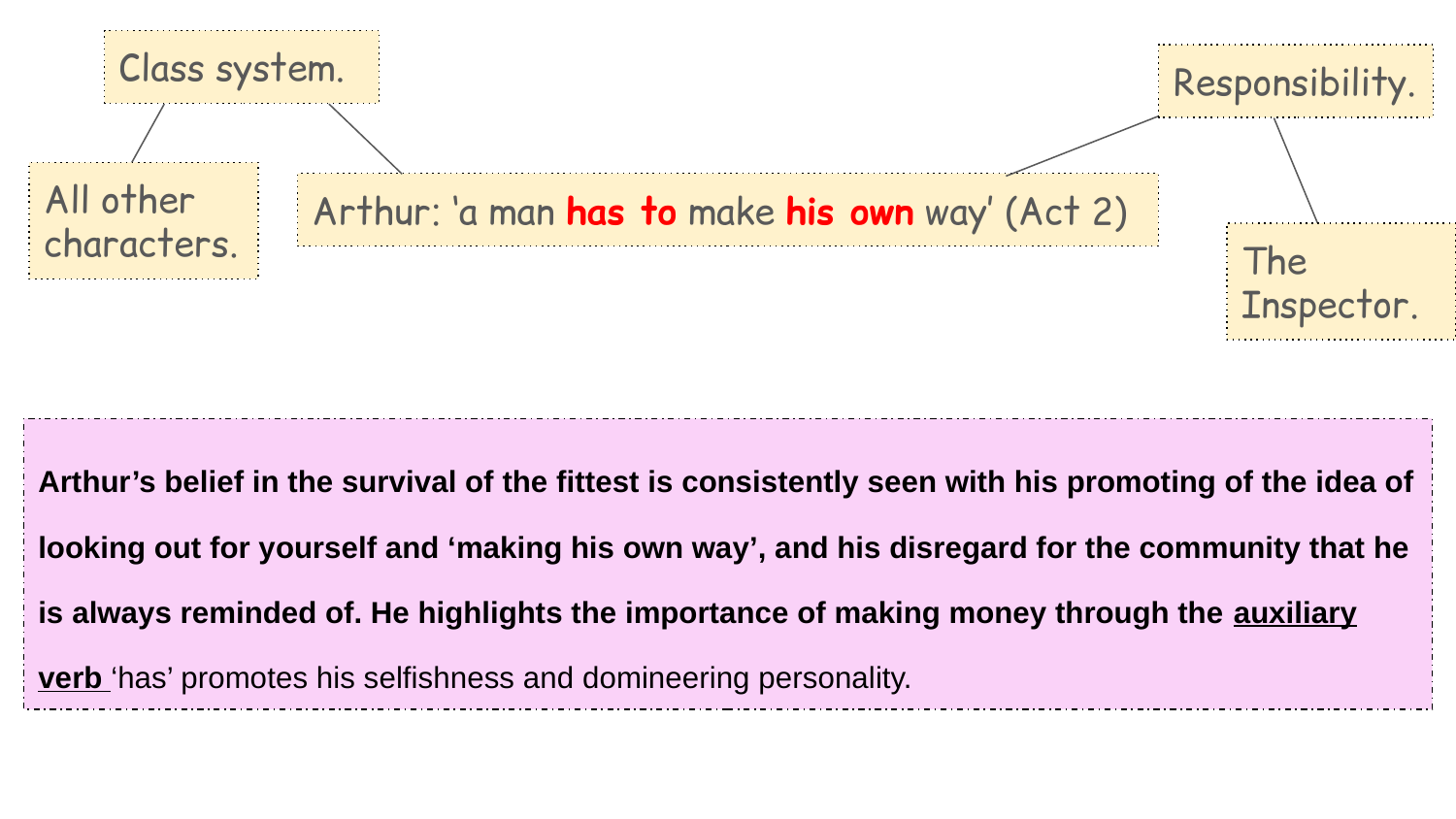

Class system.
Responsibility.
All other characters.
Arthur: ‘a man has to make his own way’ (Act 2)
The Inspector.
Arthur’s belief in the survival of the fittest is consistently seen with his promoting of the idea of looking out for yourself and ‘making his own way’, and his disregard for the community that he is always reminded of. He highlights the importance of making money through the auxiliary verb ‘has’ promotes his selfishness and domineering personality.